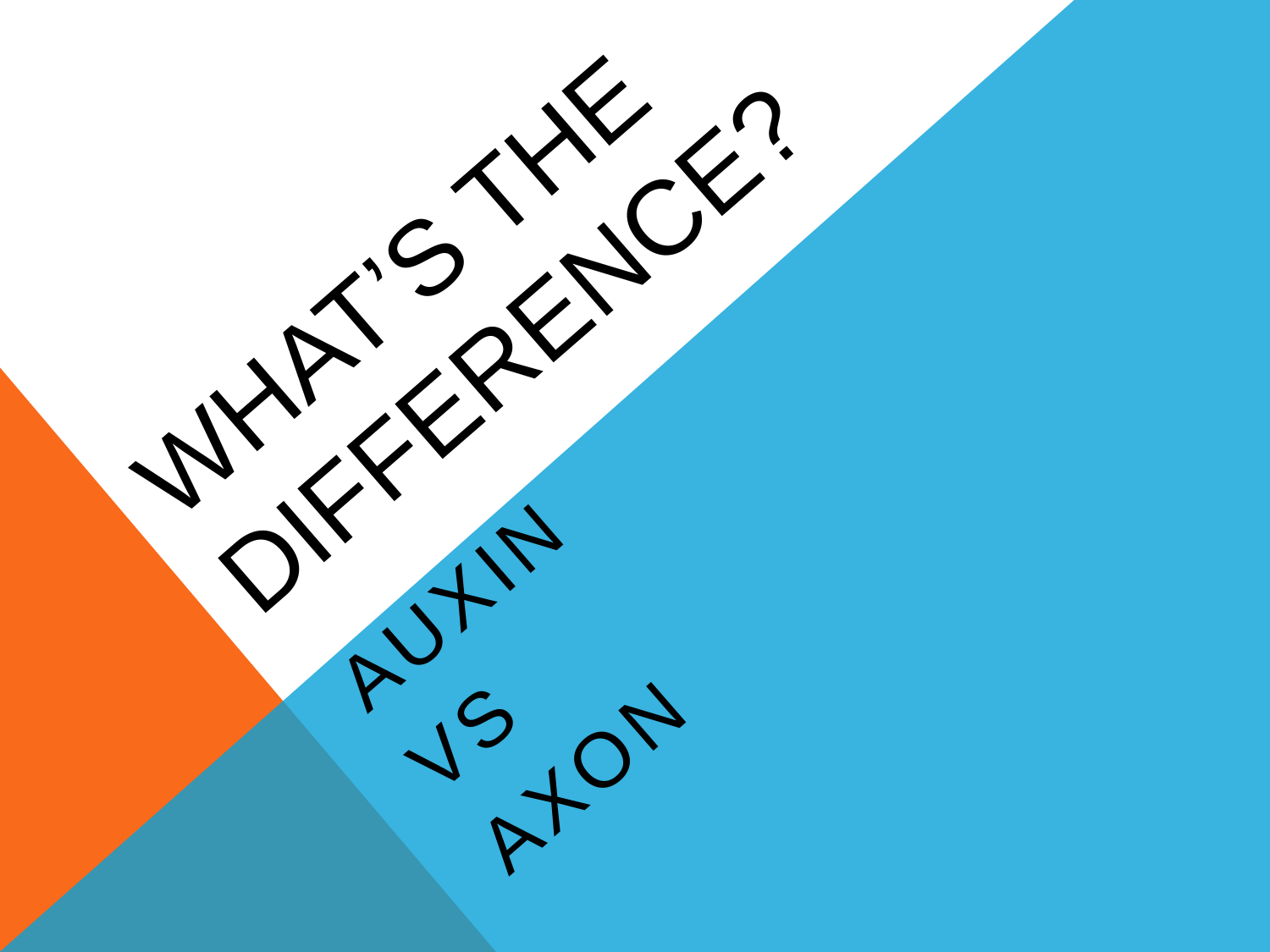

# WHAT’s THE DIFFERENCE?
AUXIN
VS
AXON